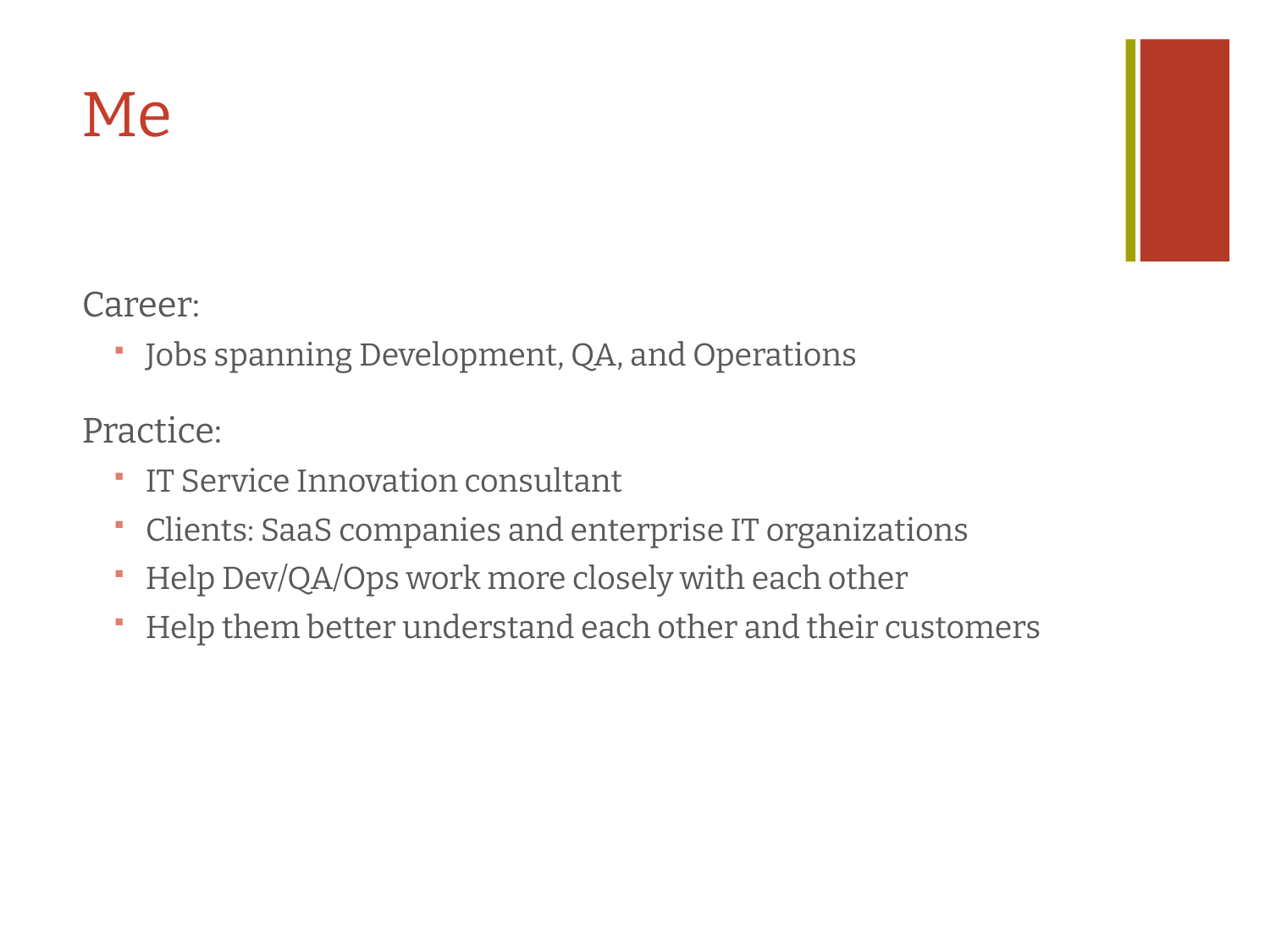

# Me
Career:
Jobs spanning Development, QA, and Operations
Practice:
IT Service Innovation consultant
Clients: SaaS companies and enterprise IT organizations
Help Dev/QA/Ops work more closely with each other
Help them better understand each other and their customers